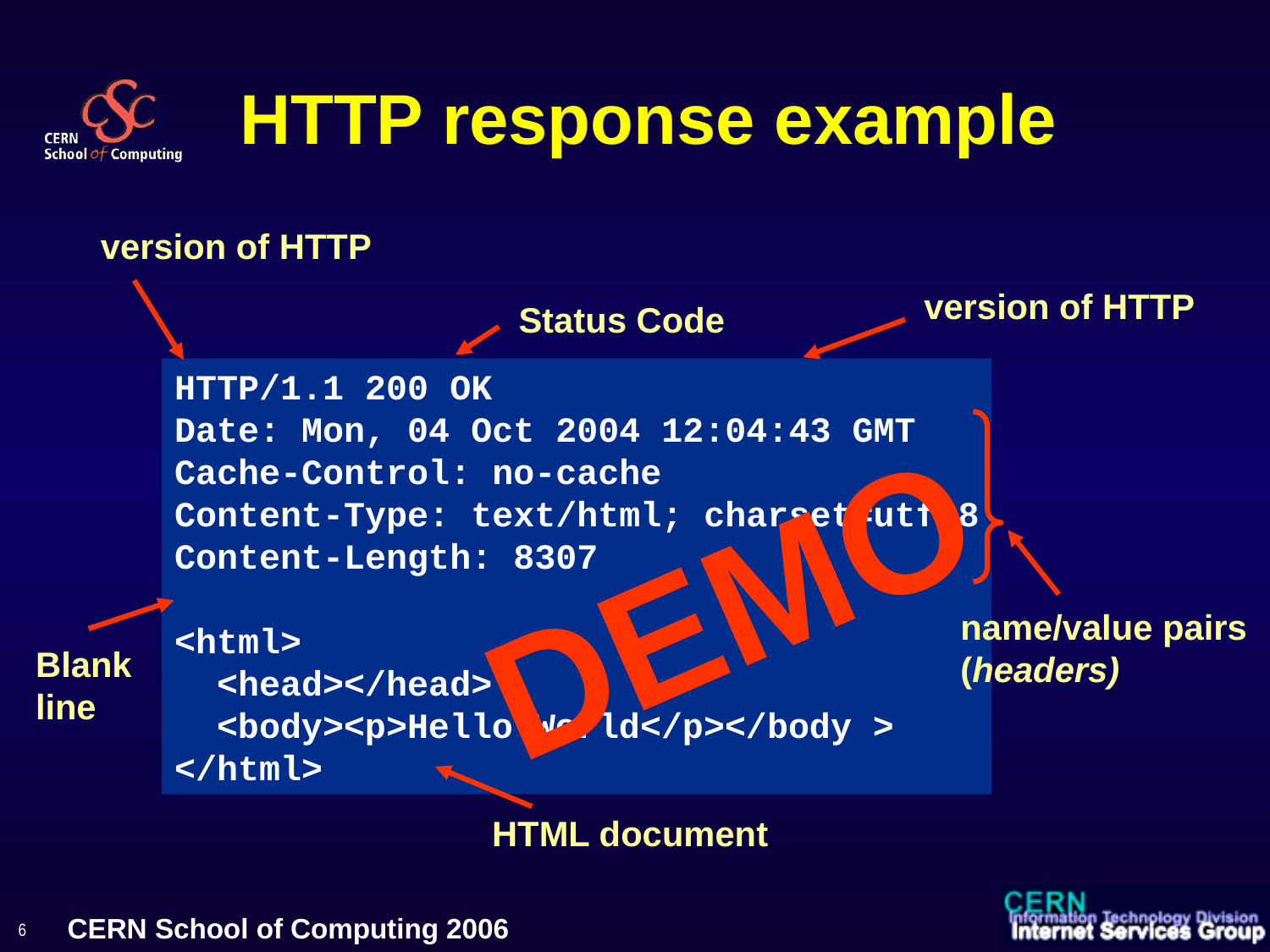

# HTTP response example
version of HTTP
version of HTTP

Status Code

HTTP/1.1 200 OK
Date: Mon, 04 Oct 2004 12:04:43 GMT
Cache-Control: no-cache
Content-Type: text/html; charset=utf-8
Content-Length: 8307
<html>
  <head></head>
  <body><p>Hello World</p></body >
</html>

DEMO

name/value pairs (headers)

Blank line

HTML document
6